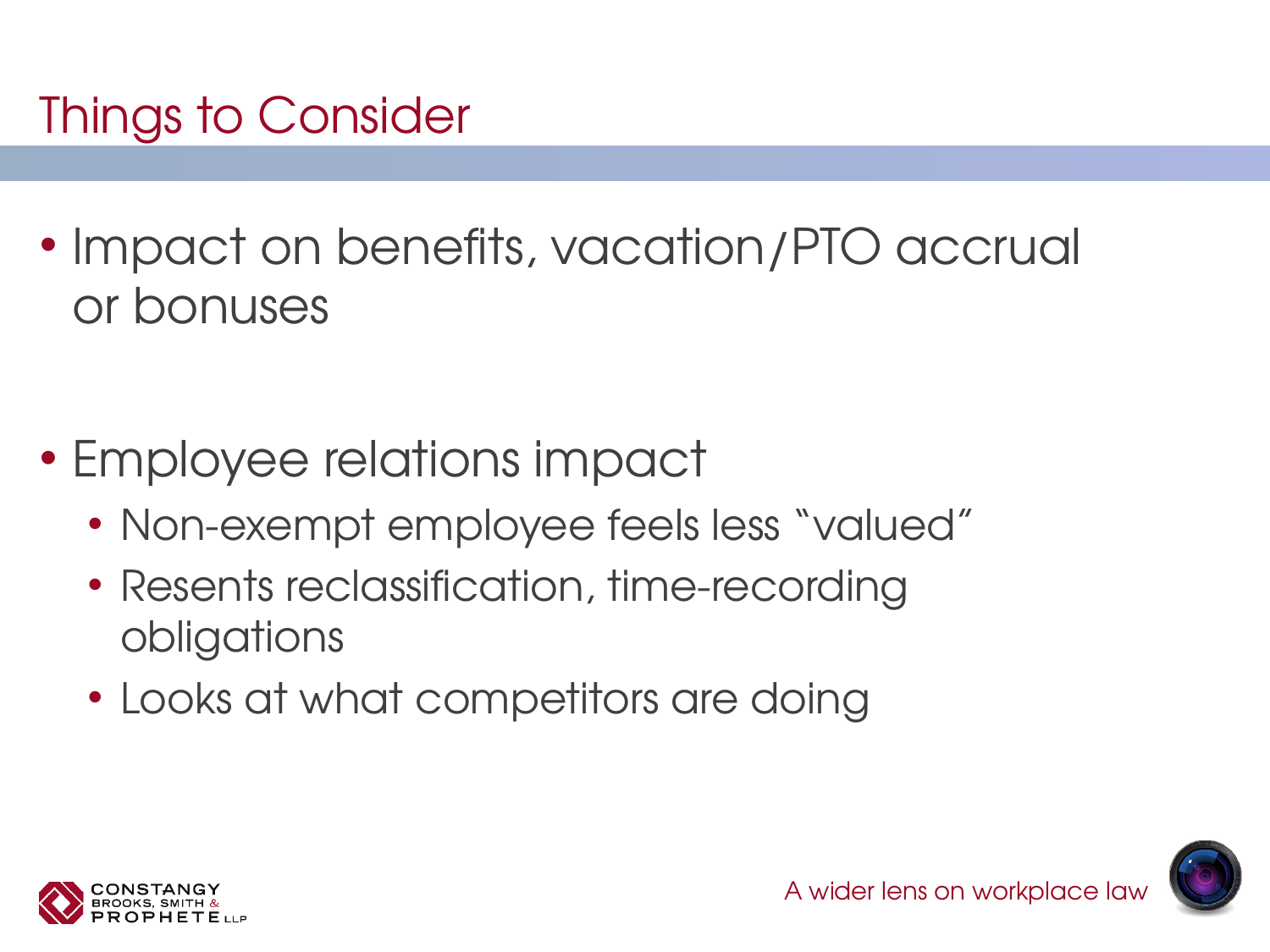

# Things to Consider
Impact on benefits, vacation/PTO accrual or bonuses

Employee relations impact
Non-exempt employee feels less “valued”
Resents reclassification, time-recording obligations
Looks at what competitors are doing